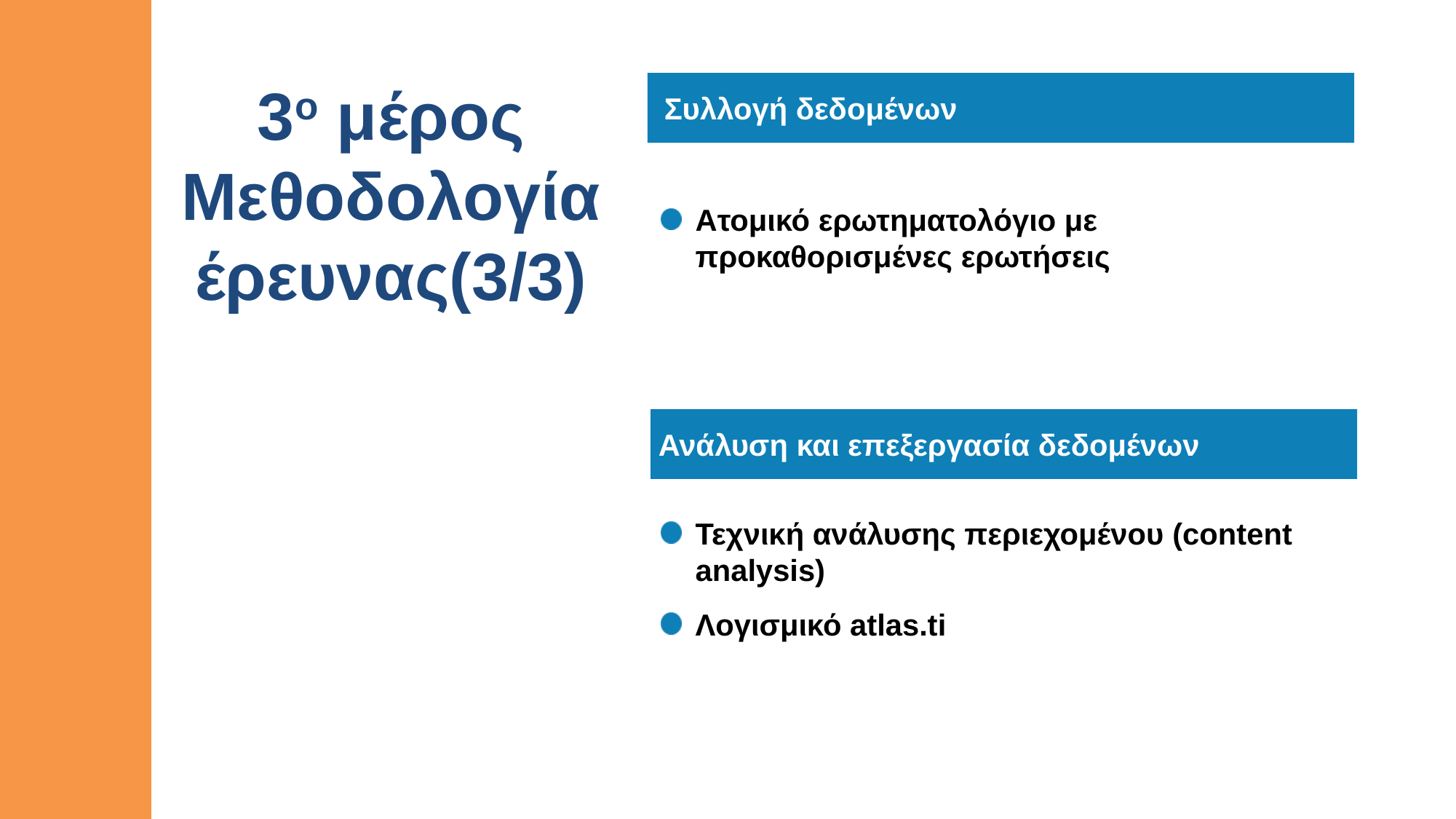

3ο μέρος
Μεθοδολογία έρευνας(3/3)

Συλλογή δεδομένων
Ατομικό ερωτηματολόγιο με προκαθορισμένες ερωτήσεις

Ανάλυση και επεξεργασία δεδομένων

Τεχνική ανάλυσης περιεχομένου (content analysis)
Λογισμικό atlas.ti